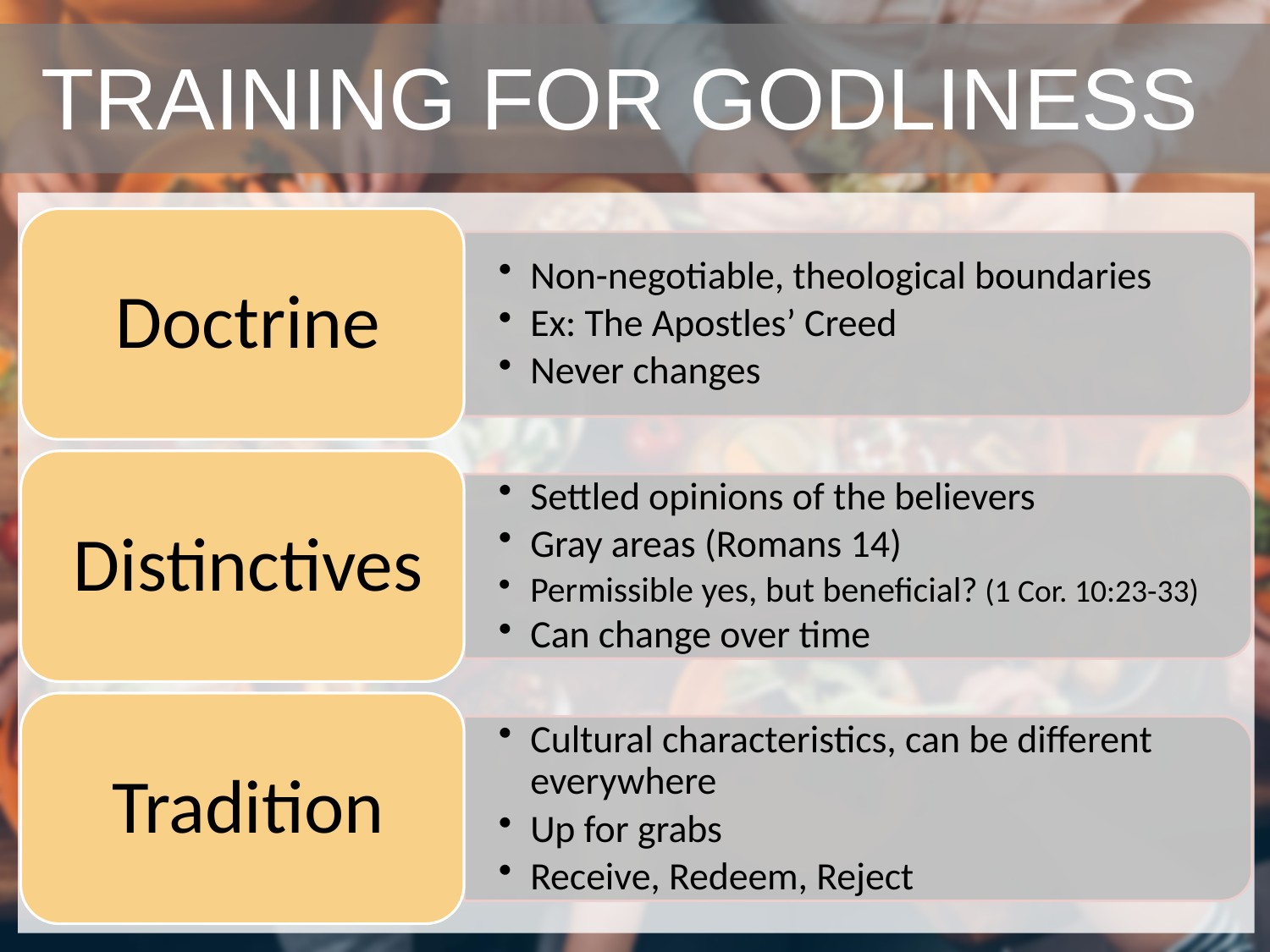

# Training for godliness
Non-negotiable, theological boundaries
Ex: The Apostles’ Creed
Never changes
Doctrine
Settled opinions of the believers
Gray areas (Romans 14)
Permissible yes, but beneficial? (1 Cor. 10:23-33)
Can change over time
Distinctives
Cultural characteristics, can be different everywhere
Up for grabs
Receive, Redeem, Reject
Tradition